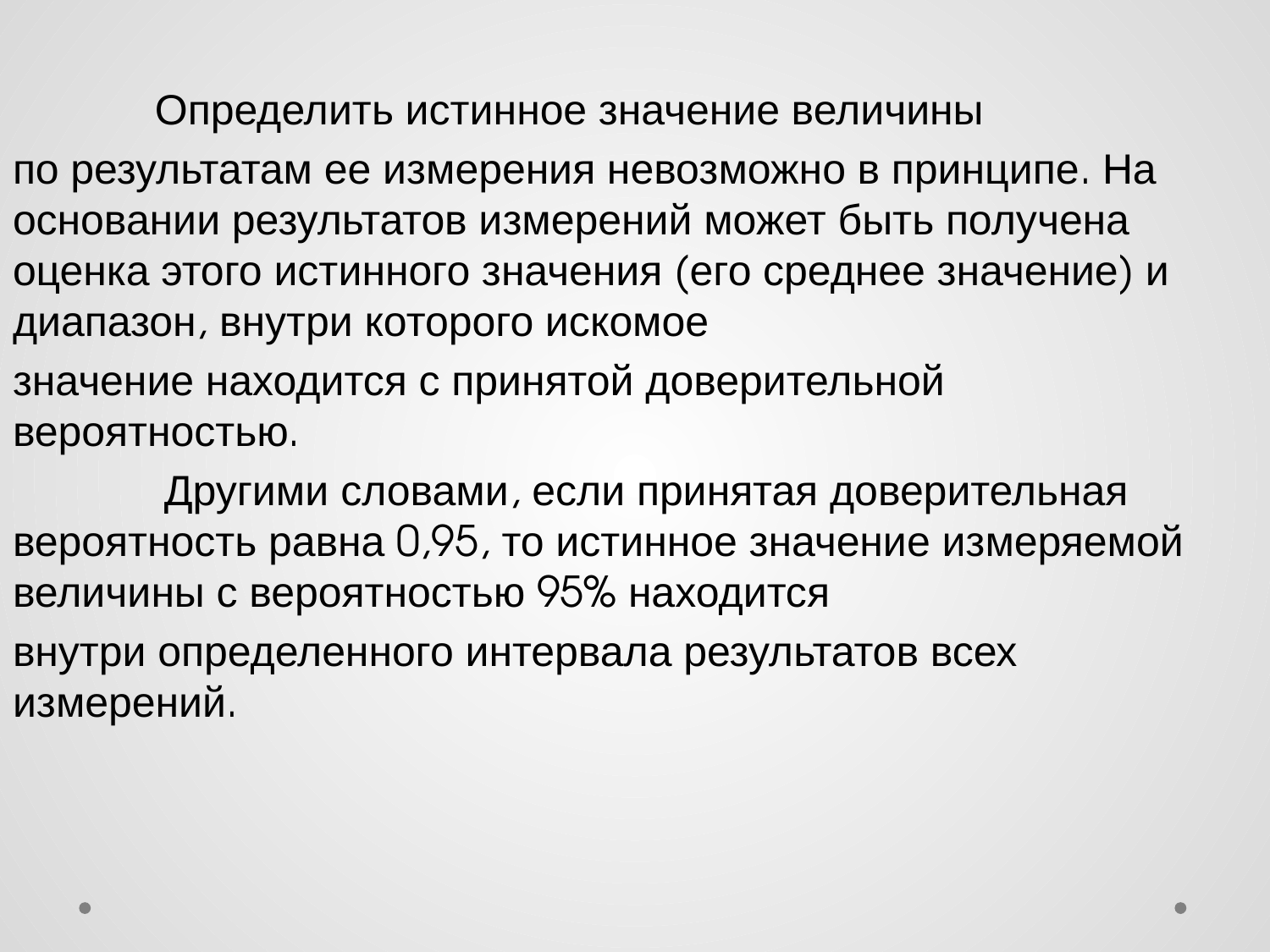

Определить истинное значение величины
по результатам ее измерения невозможно в принципе. На основании результатов измерений может быть получена оценка этого истинного значения (его среднее значение) и диапазон, внутри которого искомое
значение находится с принятой доверительной вероятностью.
             Другими словами, если принятая доверительная вероятность равна 0,95, то истинное значение измеряемой величины с вероятностью 95% находится
внутри определенного интервала результатов всех измерений.